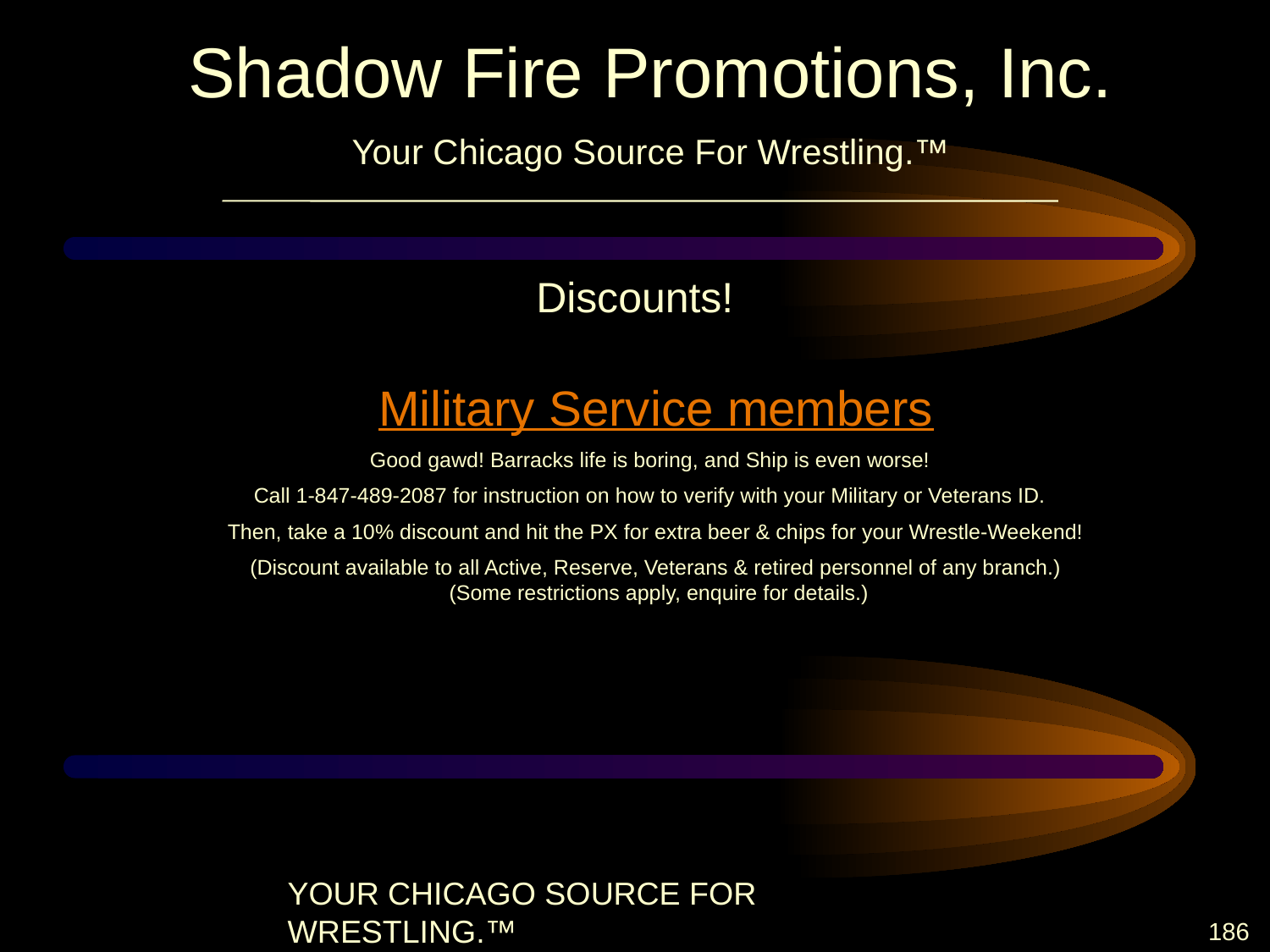

Shadow Fire Promotions, Inc.
Your Chicago Source For Wrestling.™

Discounts!
Military Service members
Good gawd! Barracks life is boring, and Ship is even worse!
Call 1-847-489-2087 for instruction on how to verify with your Military or Veterans ID.
Then, take a 10% discount and hit the PX for extra beer & chips for your Wrestle-Weekend!
(Discount available to all Active, Reserve, Veterans & retired personnel of any branch.)
 (Some restrictions apply, enquire for details.)
YOUR CHICAGO SOURCE FOR WRESTLING.™
186